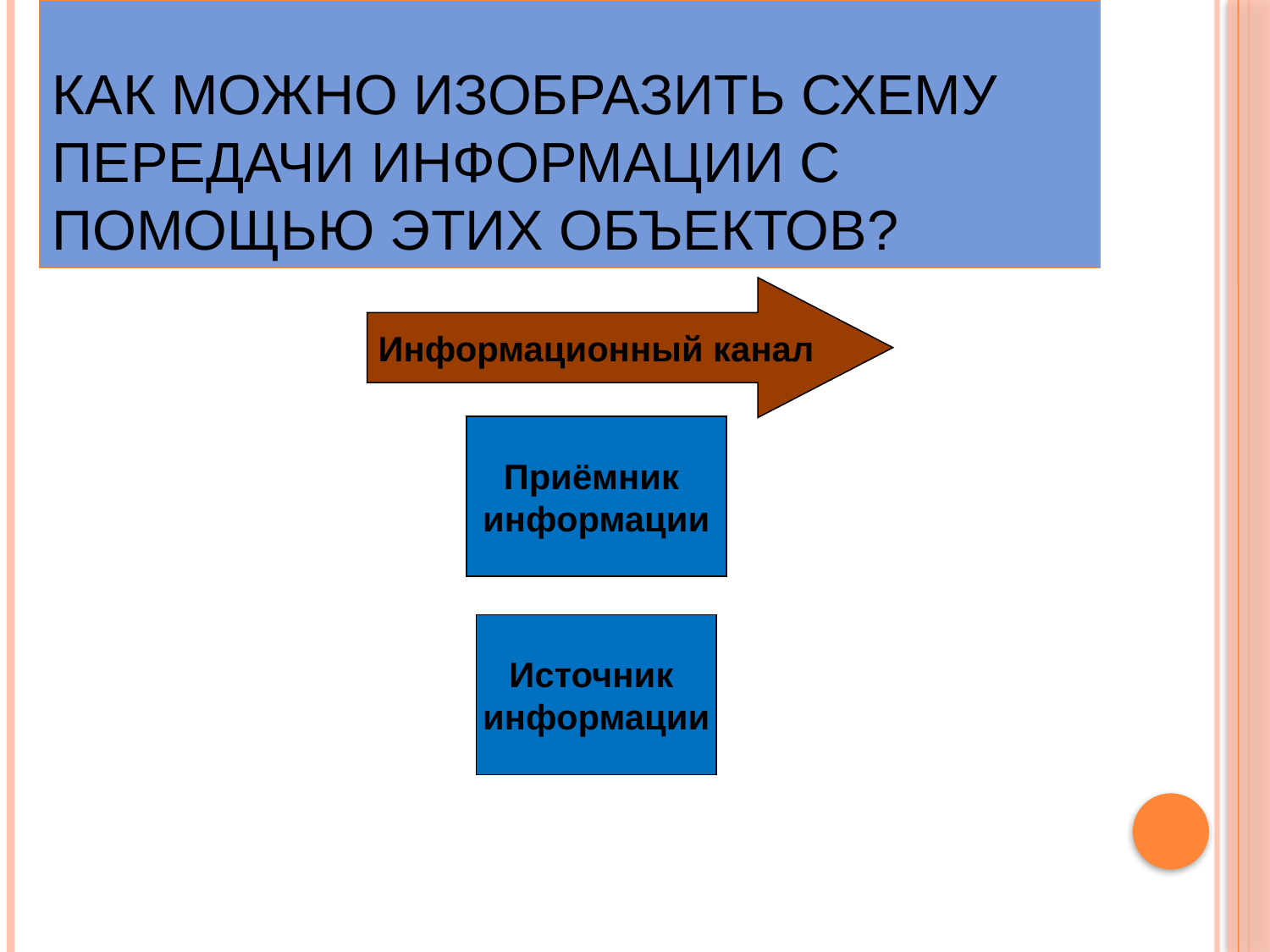

# Как можно изобразить схему передачи информации с помощью этих объектов?
Информационный канал
Приёмник
информации
Источник
информации